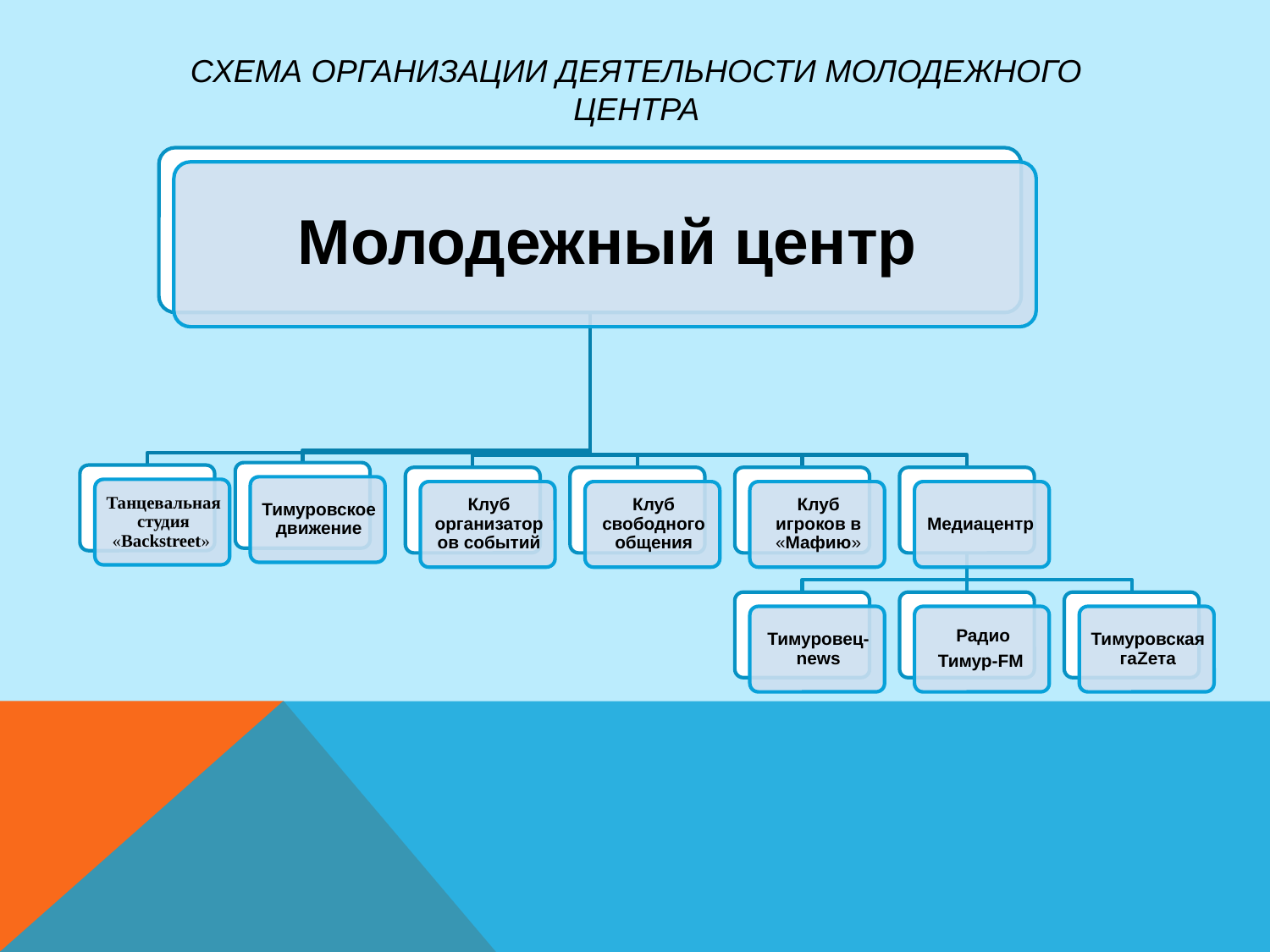

# Схема организации деятельности молодежного центра
Молодежный центр
Танцевальная студия «Backstreet»
Тимуровское движение
Клуб организаторов событий
Клуб свободного общения
Клуб игроков в «Мафию»
Медиацентр
Тимуровец-news
Радио
Тимур-FM
Тимуровская гаZета